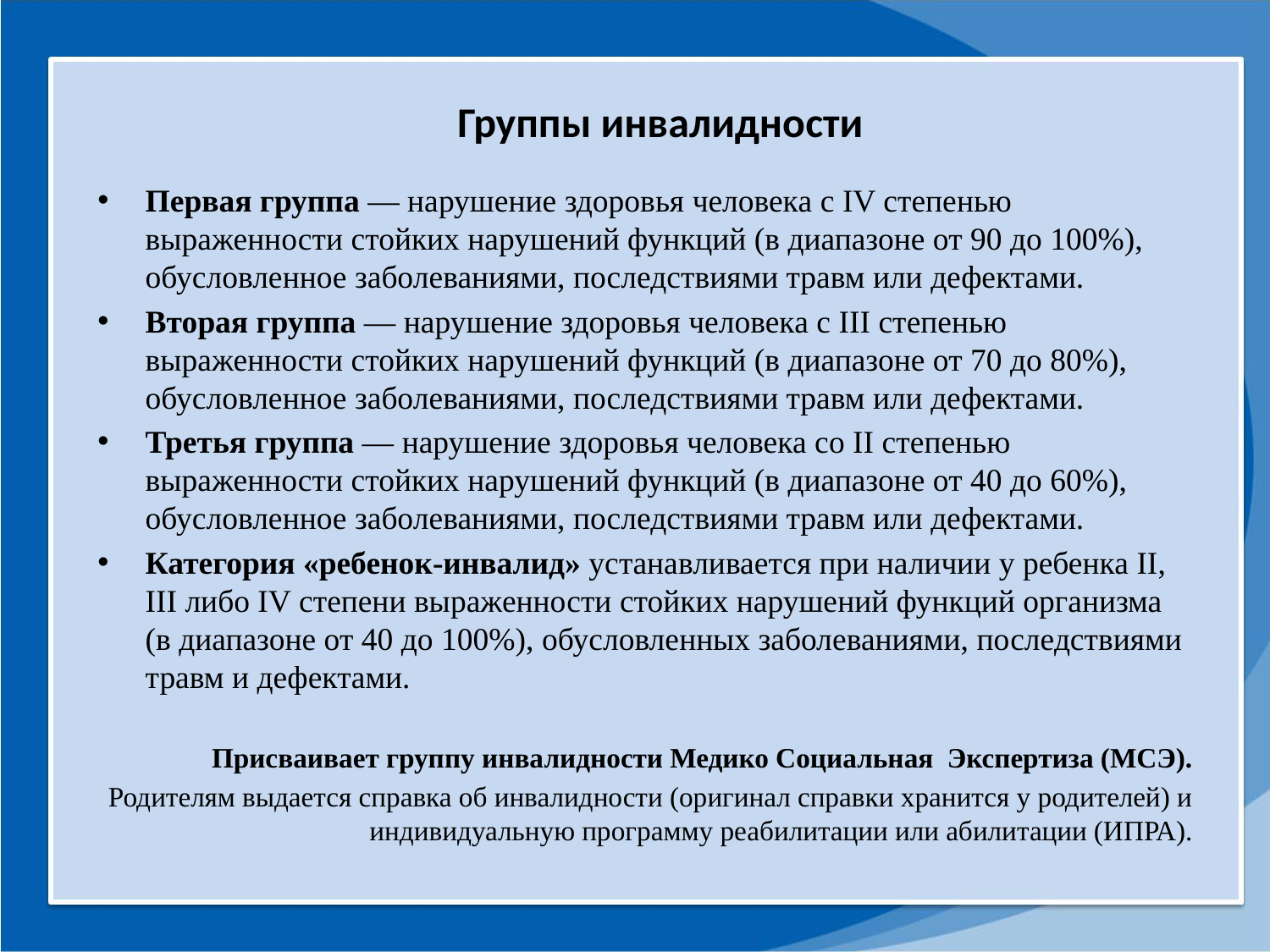

Группы инвалидности
Первая группа — нарушение здоровья человека с IV степенью выраженности стойких нарушений функций (в диапазоне от 90 до 100%), обусловленное заболеваниями, последствиями травм или дефектами.
Вторая группа — нарушение здоровья человека с III степенью выраженности стойких нарушений функций (в диапазоне от 70 до 80%), обусловленное заболеваниями, последствиями травм или дефектами.
Третья группа — нарушение здоровья человека со II степенью выраженности стойких нарушений функций (в диапазоне от 40 до 60%), обусловленное заболеваниями, последствиями травм или дефектами.
Категория «ребенок-инвалид» устанавливается при наличии у ребенка II, III либо IV степени выраженности стойких нарушений функций организма (в диапазоне от 40 до 100%), обусловленных заболеваниями, последствиями травм и дефектами.

Присваивает группу инвалидности Медико Социальная  Экспертиза (МСЭ).
 Родителям выдается справка об инвалидности (оригинал справки хранится у родителей) и индивидуальную программу реабилитации или абилитации (ИПРА).